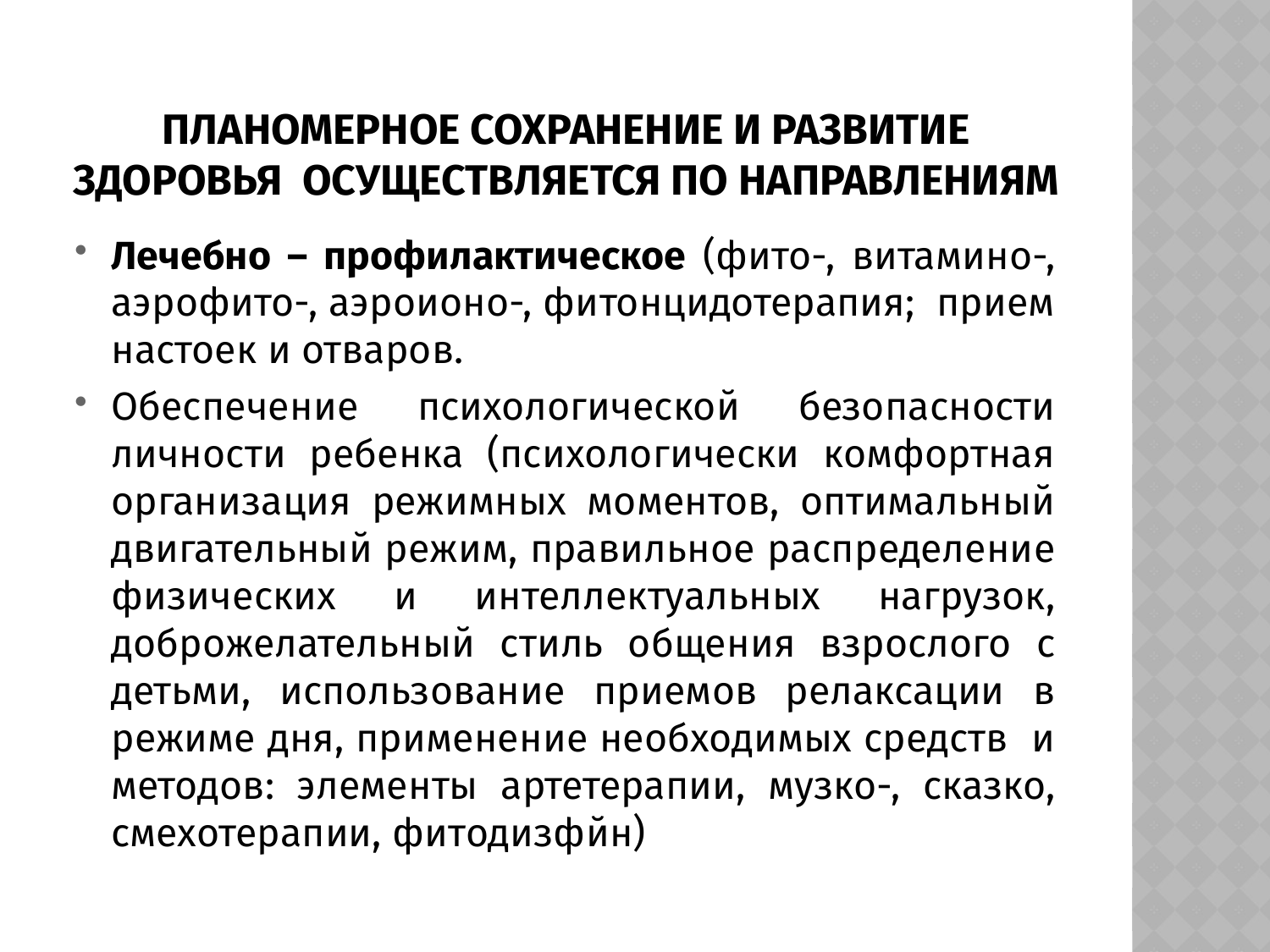

# Планомерное сохранение и развитие здоровья  осуществляется по направлениям
Лечебно – профилактическое (фито-, витамино-, аэрофито-, аэроионо-, фитонцидотерапия;  прием настоек и отваров.
Обеспечение психологической безопасности личности ребенка (психологически комфортная организация режимных моментов, оптимальный двигательный режим, правильное распределение физических и интеллектуальных нагрузок, доброжелательный стиль общения взрослого с детьми, использование приемов релаксации в режиме дня, применение необходимых средств  и методов: элементы артетерапии, музко-, сказко, смехотерапии, фитодизфйн)